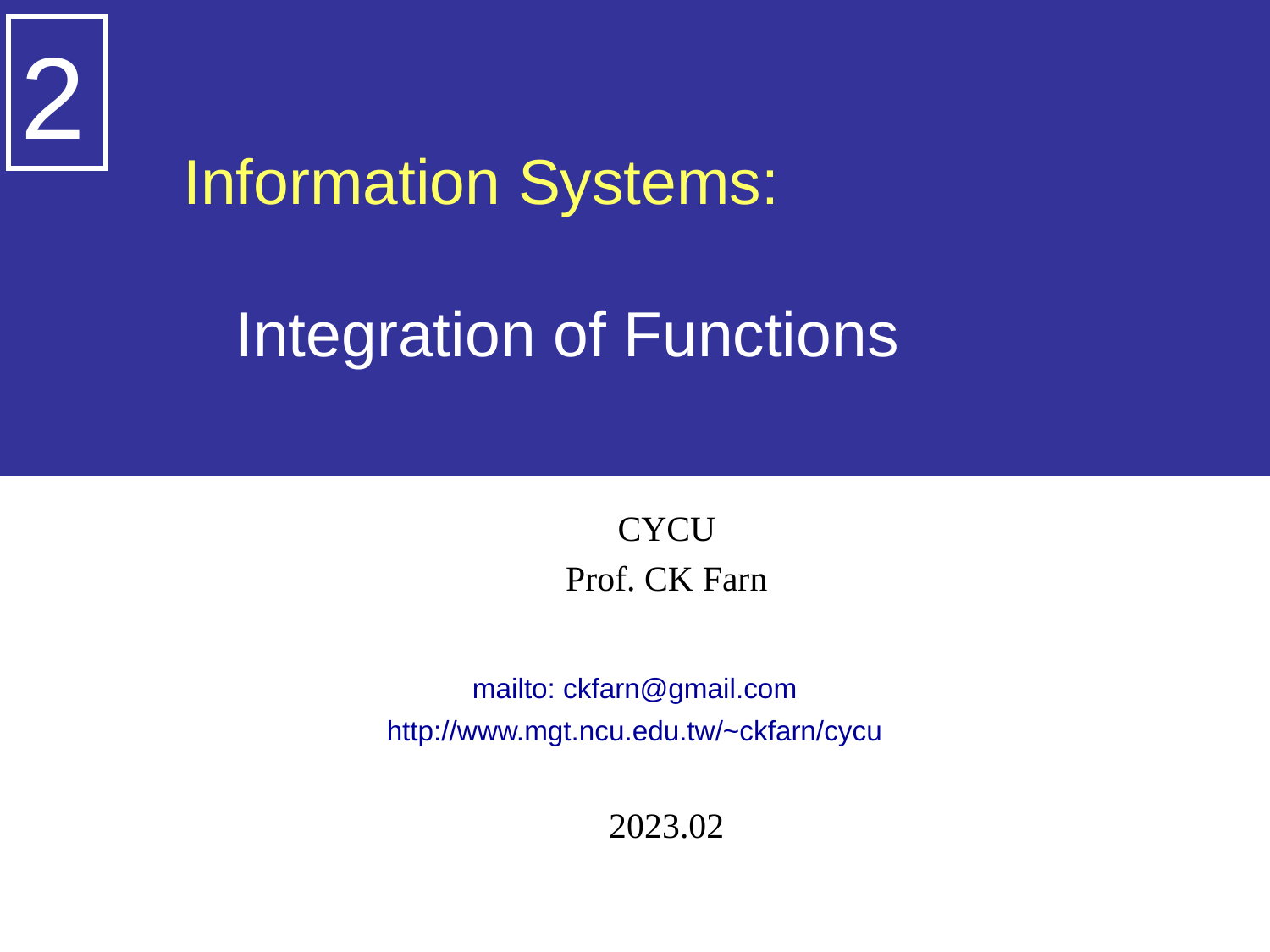

2
# Information Systems: Integration of Functions
CYCU
Prof. CK Farn

mailto: ckfarn@gmail.com
http://www.mgt.ncu.edu.tw/~ckfarn/cycu

2023.02